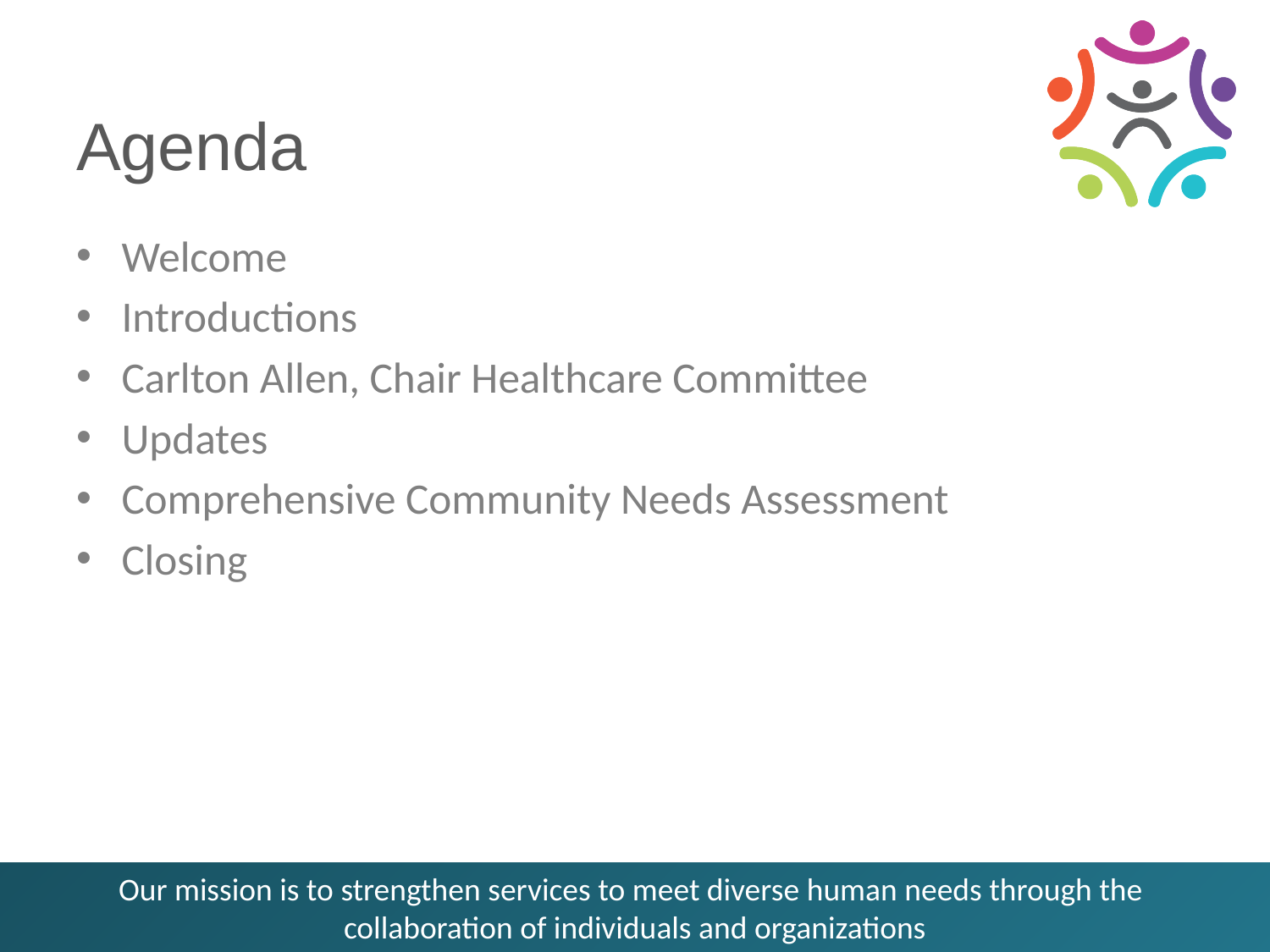

# Agenda
Welcome
Introductions
Carlton Allen, Chair Healthcare Committee
Updates
Comprehensive Community Needs Assessment
Closing